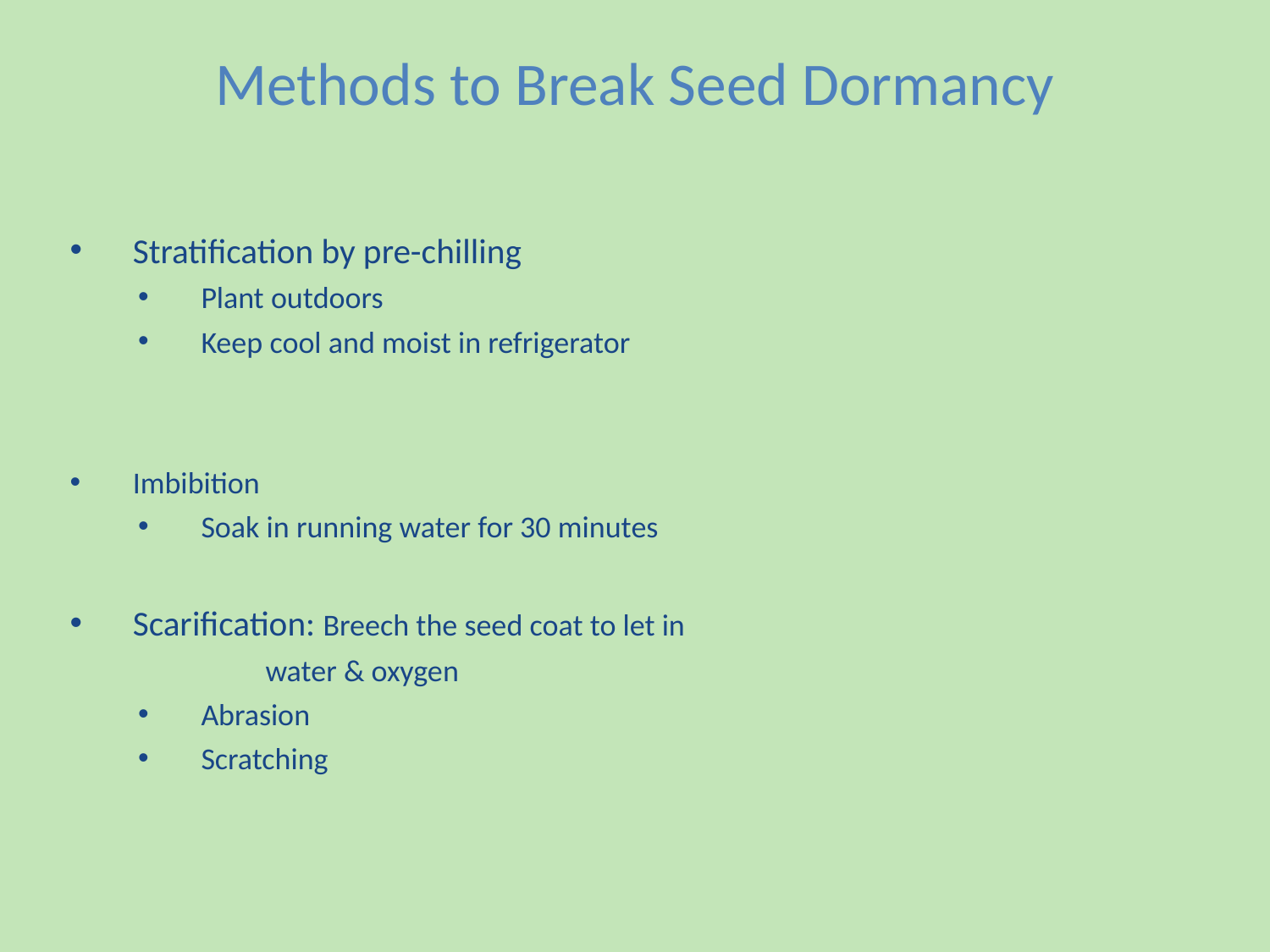

# Methods to Break Seed Dormancy
Stratification by pre-chilling
Plant outdoors
Keep cool and moist in refrigerator

Imbibition
Soak in running water for 30 minutes

Scarification: Breech the seed coat to let in
                            water & oxygen
Abrasion
Scratching